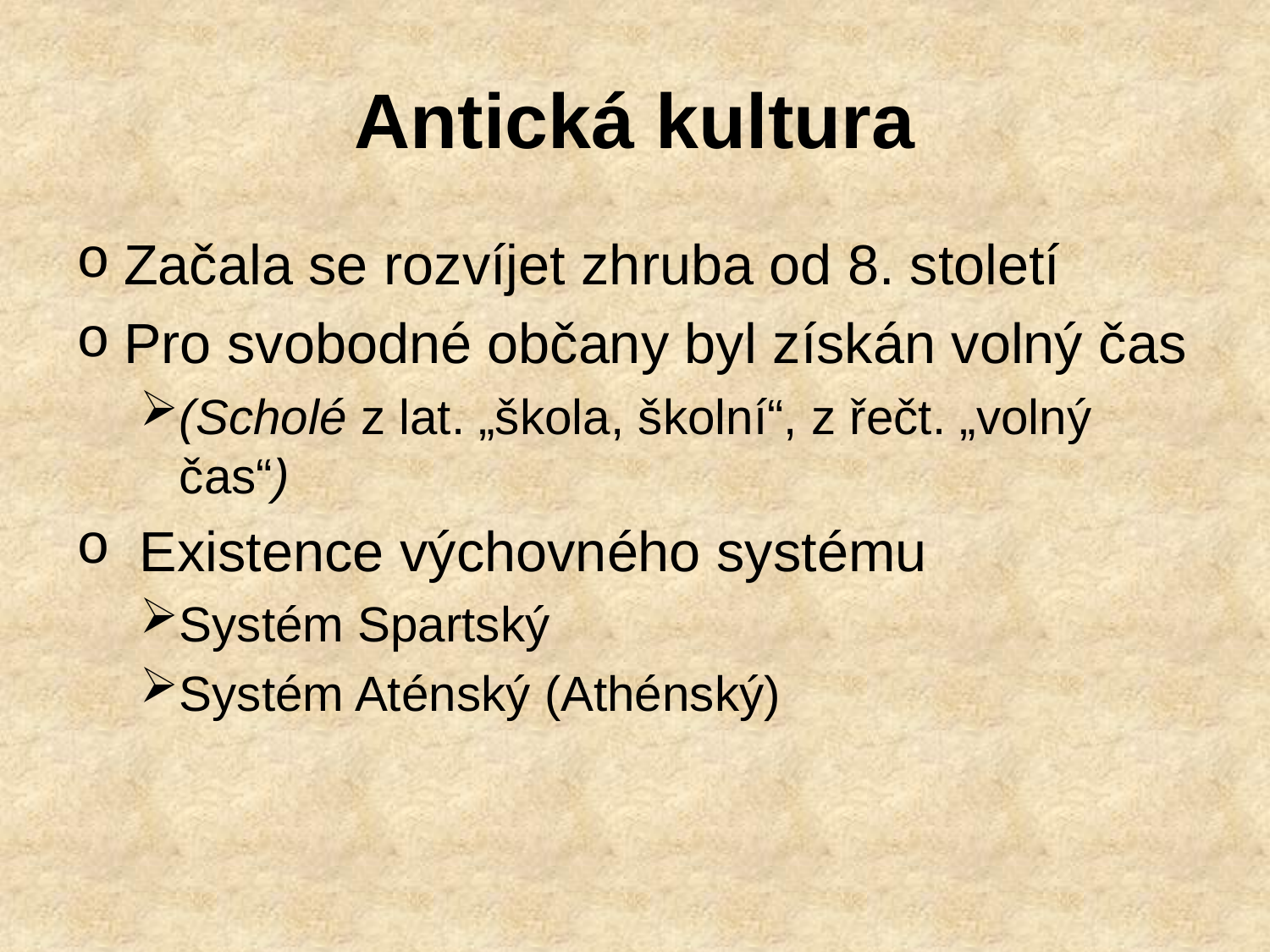

# Antická kultura
Začala se rozvíjet zhruba od 8. století
Pro svobodné občany byl získán volný čas
(Scholé z lat. „škola, školní“, z řečt. „volný čas“)
 Existence výchovného systému
Systém Spartský
Systém Aténský (Athénský)